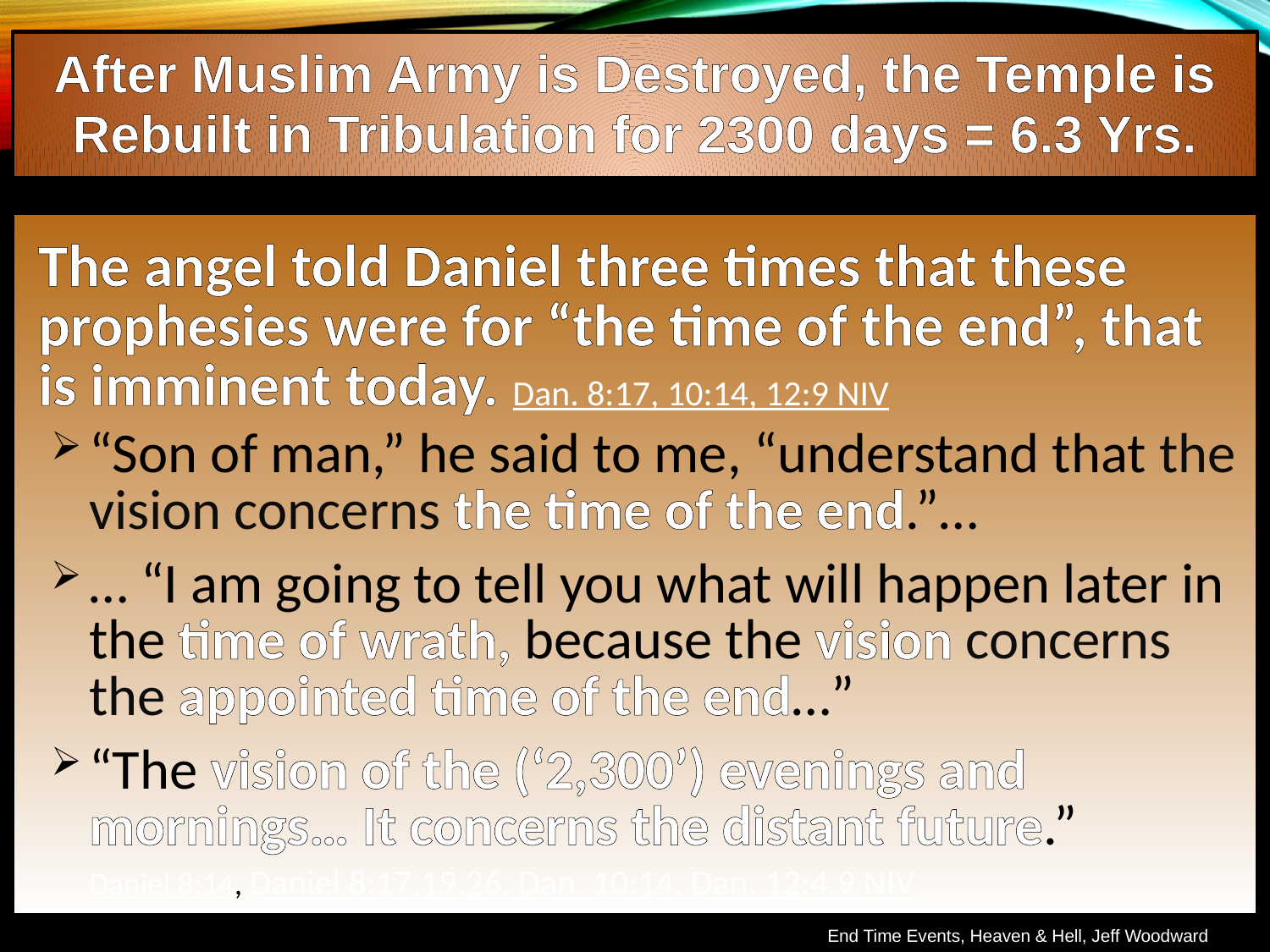

After Muslim Army is Destroyed, the Temple is Rebuilt in Tribulation for 2300 days = 6.3 Yrs.
The angel told Daniel three times that these prophesies were for “the time of the end”, that is imminent today. Dan. 8:17, 10:14, 12:9 NIV
“Son of man,” he said to me, “understand that the vision concerns the time of the end.”…
… “I am going to tell you what will happen later in the time of wrath, because the vision concerns the appointed time of the end…”
“The vision of the (‘2,300’) evenings and mornings… It concerns the distant future.”
Daniel 8:14, Daniel 8:17,19,26, Dan. 10:14, Dan. 12:4,9 NIV
End Time Events, Heaven & Hell, Jeff Woodward
End Time Events, Heaven & Hell, Jeff Woodward